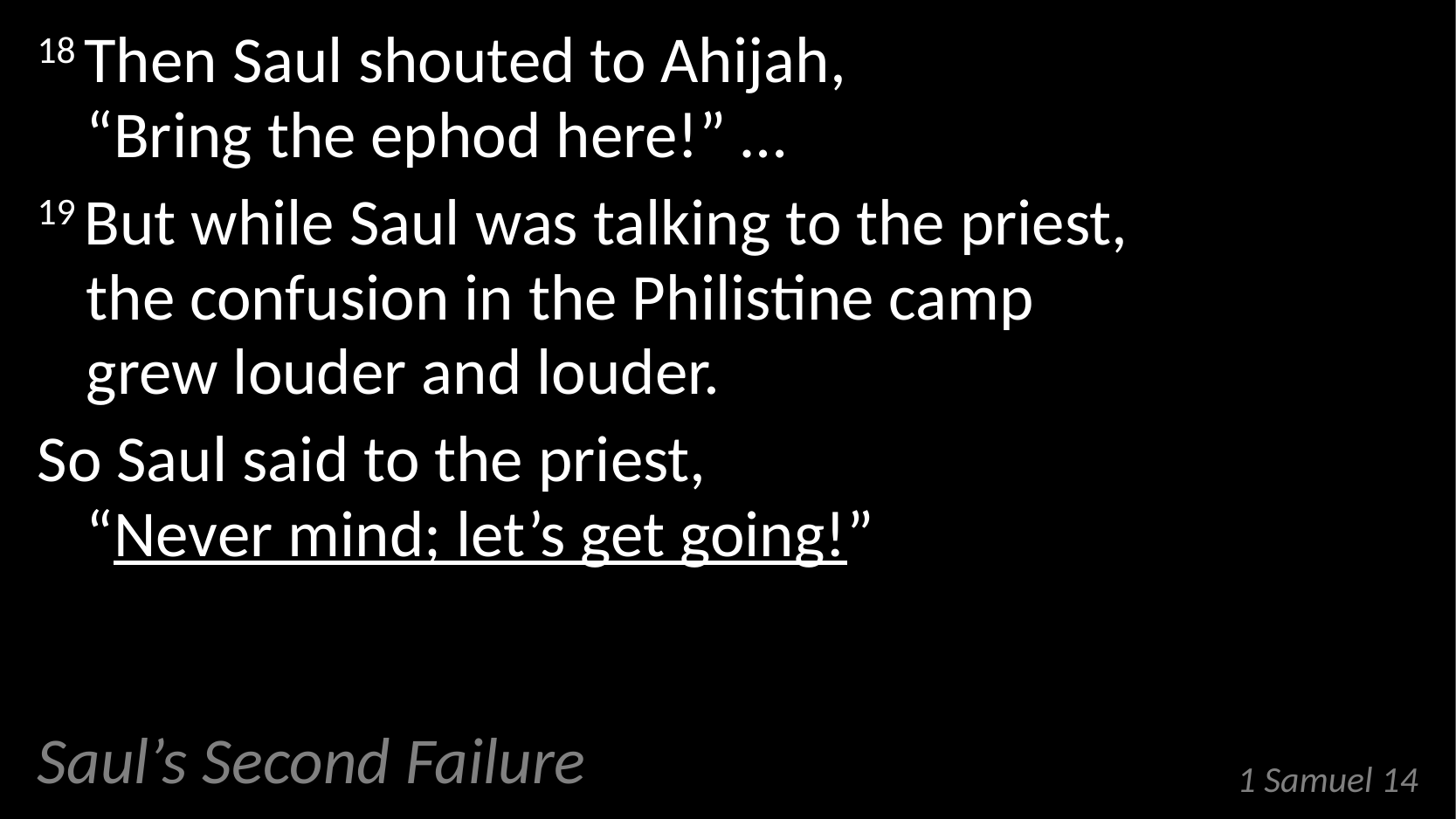

18 Then Saul shouted to Ahijah,
“Bring the ephod here!” …
19 But while Saul was talking to the priest,
the confusion in the Philistine camp
grew louder and louder.
So Saul said to the priest,
“Never mind; let’s get going!”
Saul’s Second Failure
# 1 Samuel 14